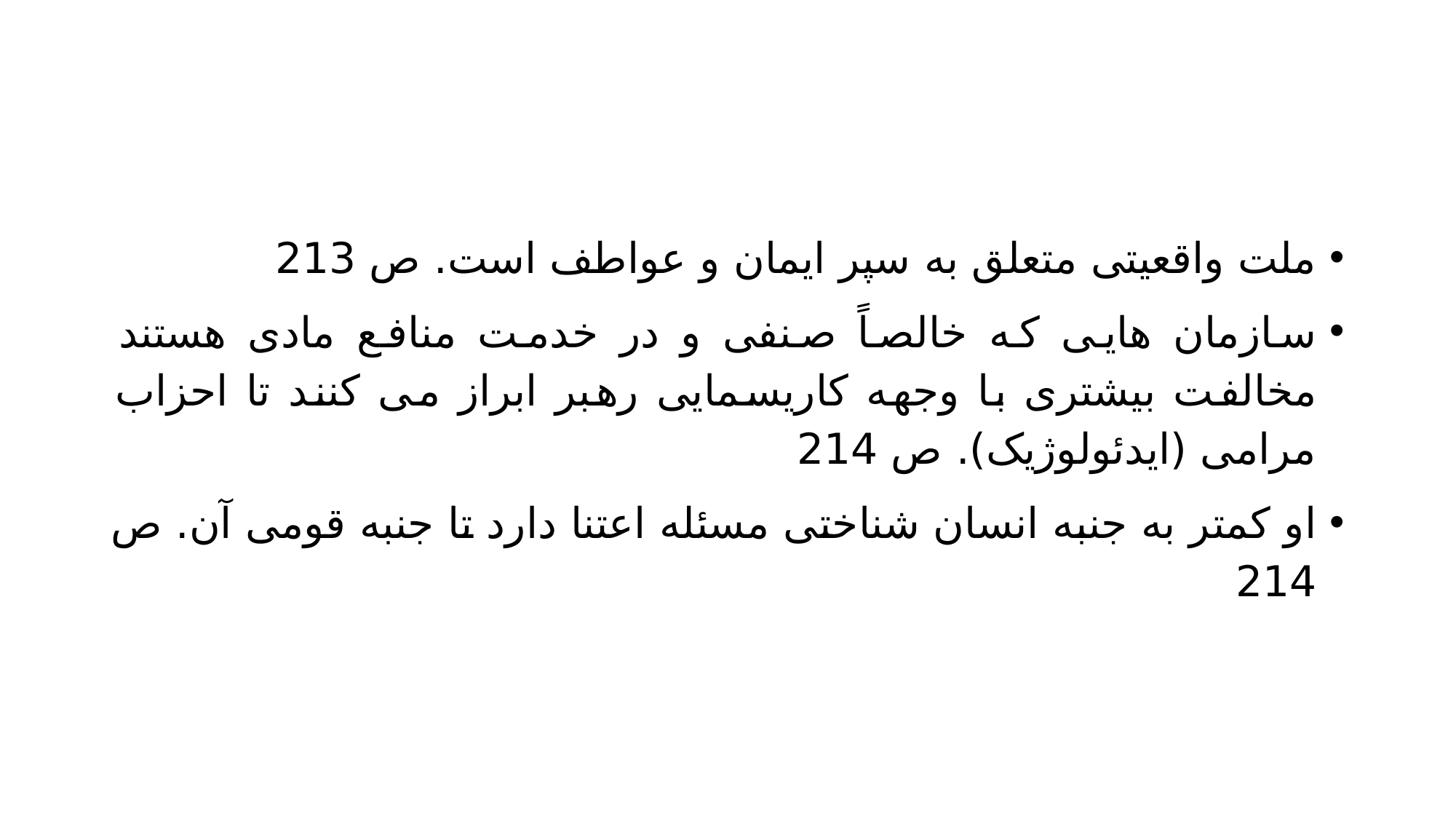

#
ملت واقعیتی متعلق به سپر ایمان و عواطف است. ص 213
سازمان هایی که خالصاً صنفی و در خدمت منافع مادی هستند مخالفت بیشتری با وجهه کاریسمایی رهبر ابراز می کنند تا احزاب مرامی (ایدئولوژیک). ص 214
او کمتر به جنبه انسان شناختی مسئله اعتنا دارد تا جنبه قومی آن. ص 214